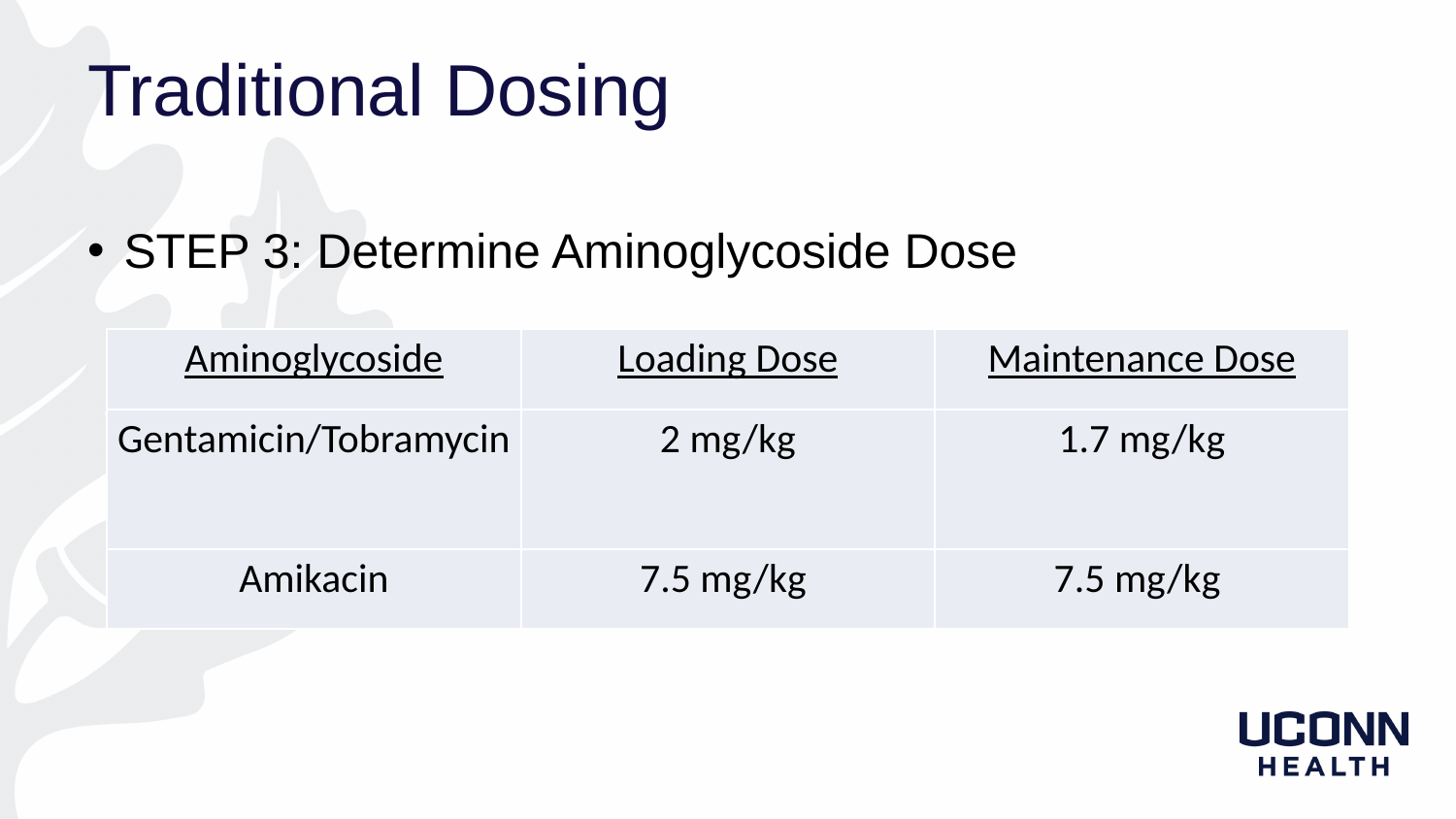

# Traditional Dosing
STEP 3: Determine Aminoglycoside Dose
| Aminoglycoside | Loading Dose | Maintenance Dose |
| --- | --- | --- |
| Gentamicin/Tobramycin | 2 mg/kg | 1.7 mg/kg |
| Amikacin | 7.5 mg/kg | 7.5 mg/kg |